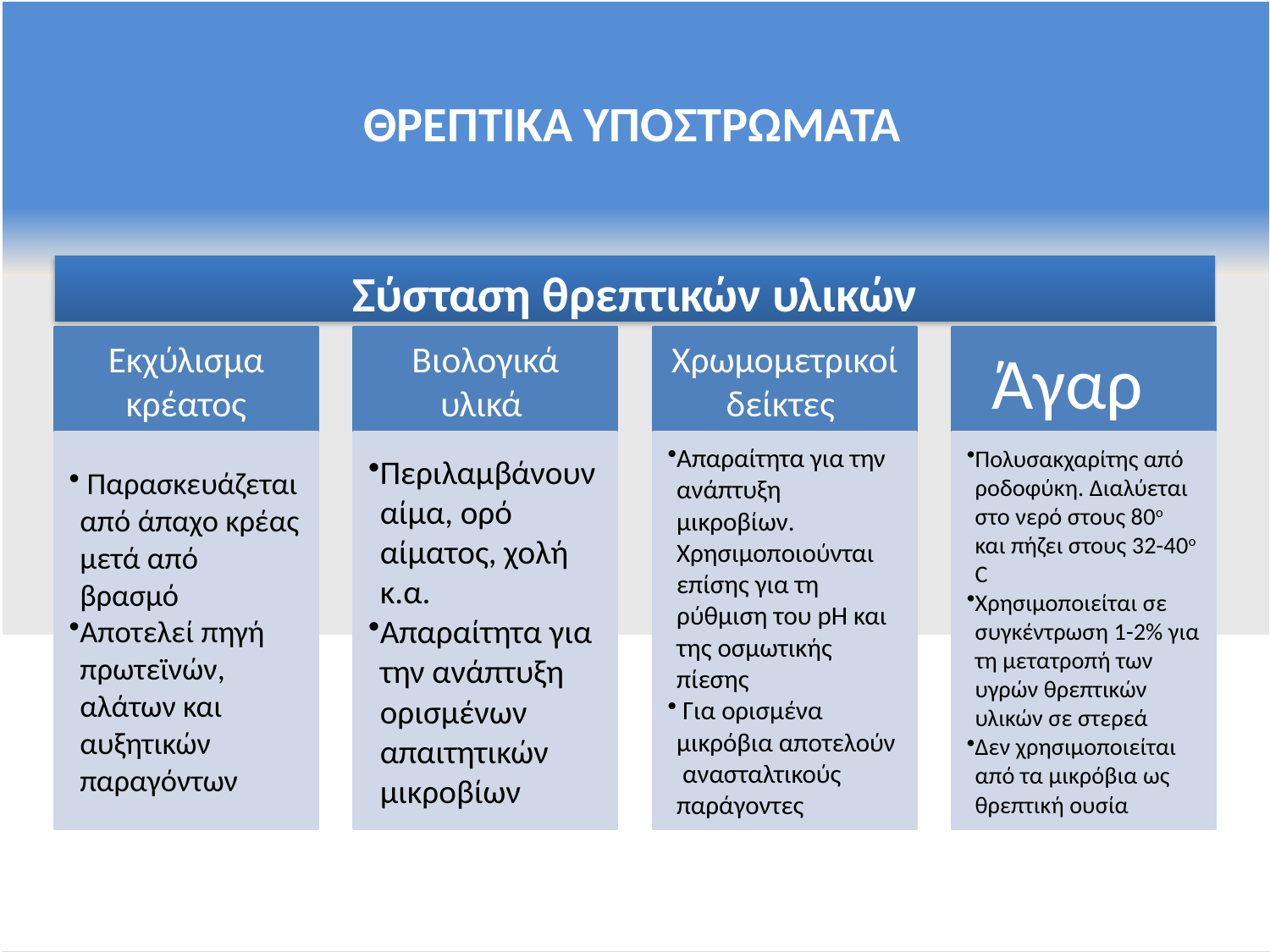

ΘΡΕΠΤΙΚΑ ΥΠΟΣΤΡΩΜΑΤΑ
Σύσταση θρεπτικών υλικών
Εκχύλισμα κρέατος
 Παρασκευάζεται από άπαχο κρέας μετά από βρασμό
Αποτελεί πηγή πρωτεϊνών, αλάτων και αυξητικών παραγόντων
Βιολογικά υλικά
Περιλαμβάνουν αίμα, ορό αίματος, χολή κ.α.
Απαραίτητα για την ανάπτυξη ορισμένων απαιτητικών μικροβίων
Χρωμομετρικοί δείκτες
Απαραίτητα για την ανάπτυξη μικροβίων. Χρησιμοποιούνται επίσης για τη ρύθμιση του pH και της οσμωτικής πίεσης
 Για ορισμένα μικρόβια αποτελούν  ανασταλτικούς παράγοντες
Άγαρ
Πολυσακχαρίτης από ροδοφύκη. Διαλύεται στο νερό στους 80ο  και πήζει στους 32-40ο C
Χρησιμοποιείται σε συγκέντρωση 1-2% για τη μετατροπή των υγρών θρεπτικών υλικών σε στερεά
Δεν χρησιμοποιείται από τα μικρόβια ως θρεπτική ουσία